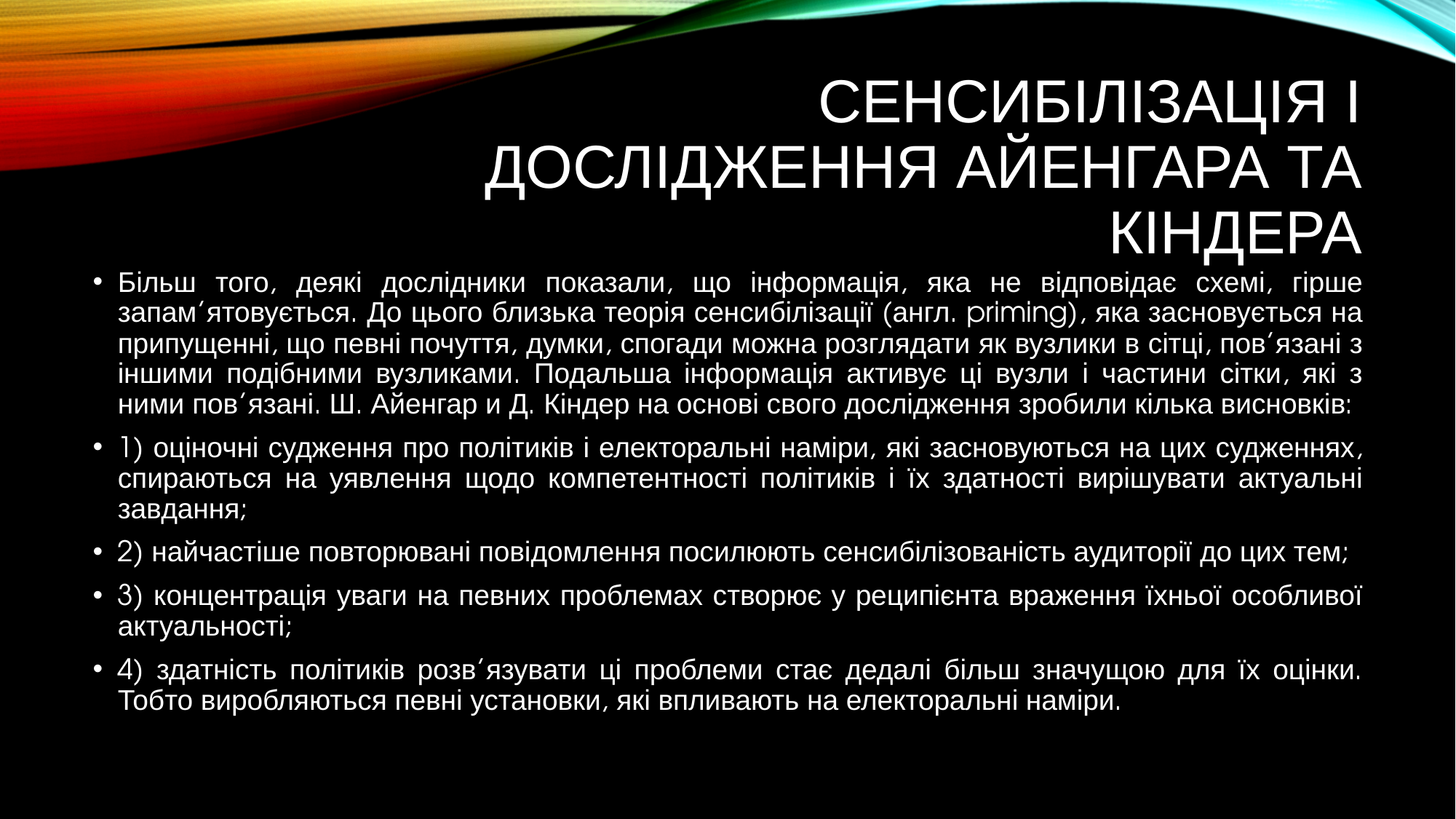

# Сенсибілізація і дослідження Айенгара та Кіндера
Більш того, деякі дослідники показали, що інформація, яка не відповідає схемі, гірше запам’ятовується. До цього близька теорія сенсибілізації (англ. priming), яка засновується на припущенні, що певні почуття, думки, спогади можна розглядати як вузлики в сітці, пов’язані з іншими подібними вузликами. Подальша інформація активує ці вузли і частини сітки, які з ними пов’язані. Ш. Айенгар и Д. Кіндер на основі свого дослідження зробили кілька висновків:
1) оціночні судження про політиків і електоральні наміри, які засновуються на цих судженнях, спираються на уявлення щодо компетентності політиків і їх здатності вирішувати актуальні завдання;
2) найчастіше повторювані повідомлення посилюють сенсибілізованість аудиторії до цих тем;
3) концентрація уваги на певних проблемах створює у реципієнта враження їхньої особливої актуальності;
4) здатність політиків розв’язувати ці проблеми стає дедалі більш значущою для їх оцінки. Тобто виробляються певні установки, які впливають на електоральні наміри.